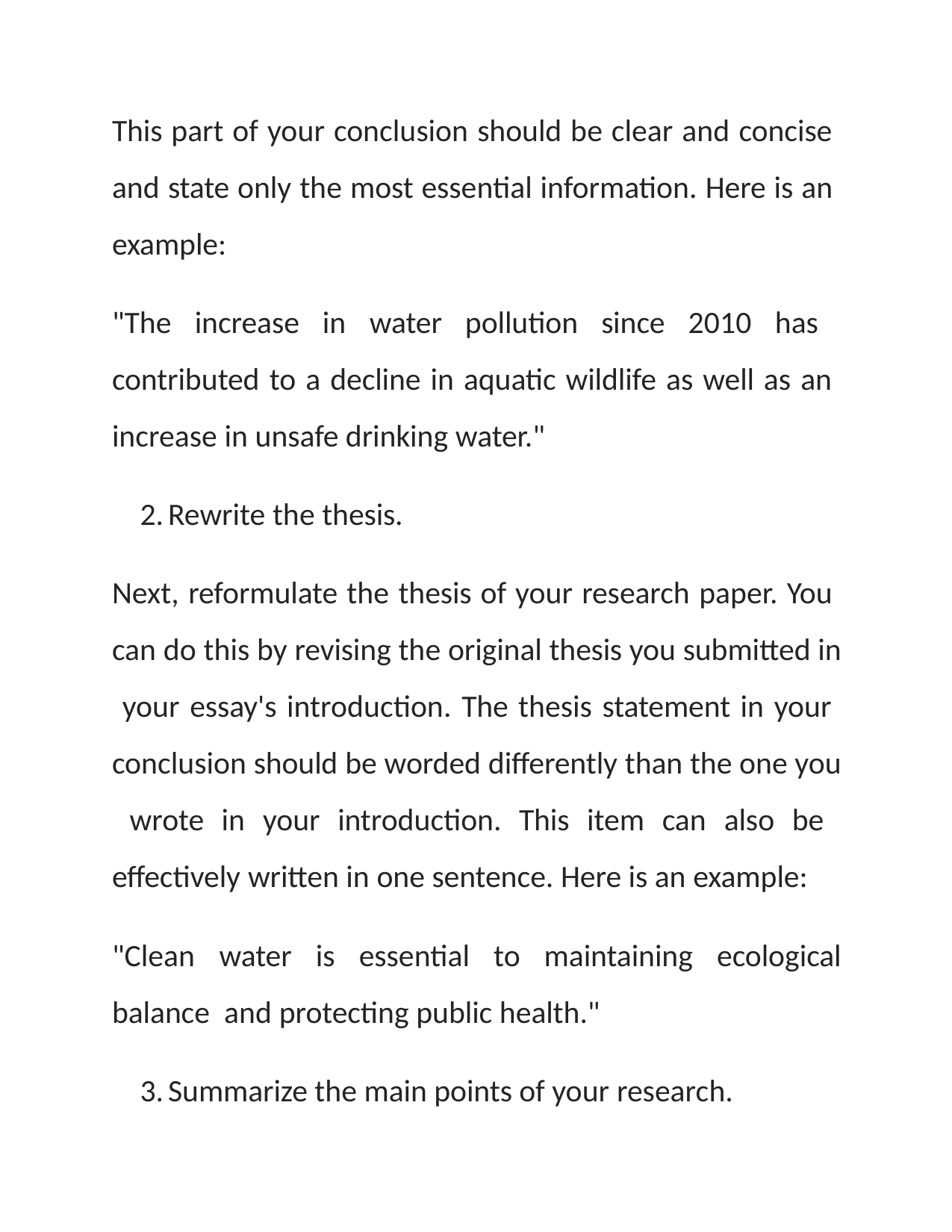

This part of your conclusion should be clear and concise  and state only the most essential information. Here is an  example:
"The increase in water pollution since 2010 has  contributed to a decline in aquatic wildlife as well as an  increase in unsafe drinking water."

Rewrite the thesis.
Next, reformulate the thesis of your research paper. You  can do this by revising the original thesis you submitted in  your essay's introduction. The thesis statement in your  conclusion should be worded differently than the one you  wrote in your introduction. This item can also be  effectively written in one sentence. Here is an example:
"Clean water is essential to maintaining ecological balance  and protecting public health."

Summarize the main points of your research.